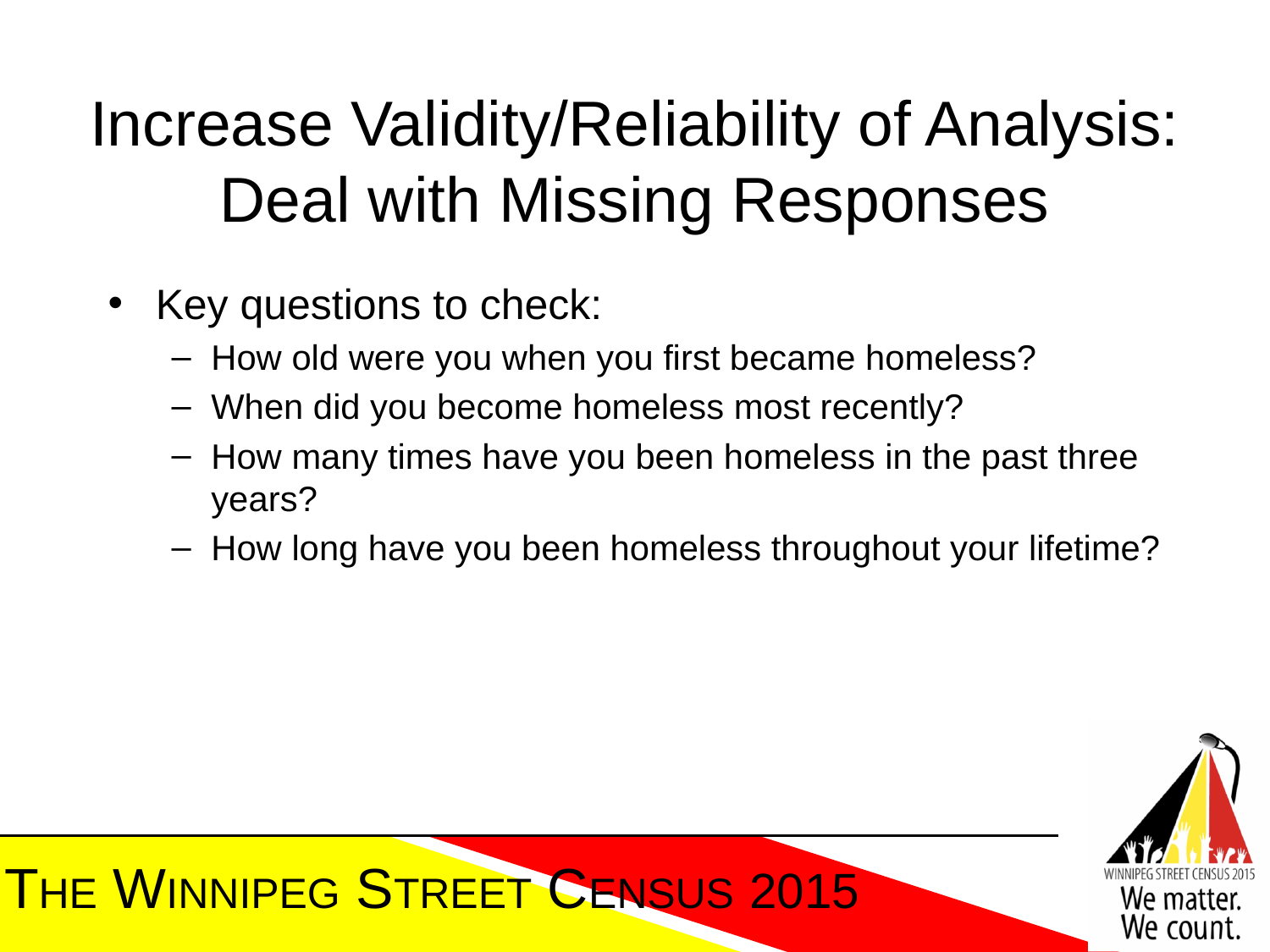

# Increase Validity/Reliability of Analysis: Deal with Missing Responses

Key questions to check:
How old were you when you first became homeless?
When did you become homeless most recently?
How many times have you been homeless in the past three years?
How long have you been homeless throughout your lifetime?